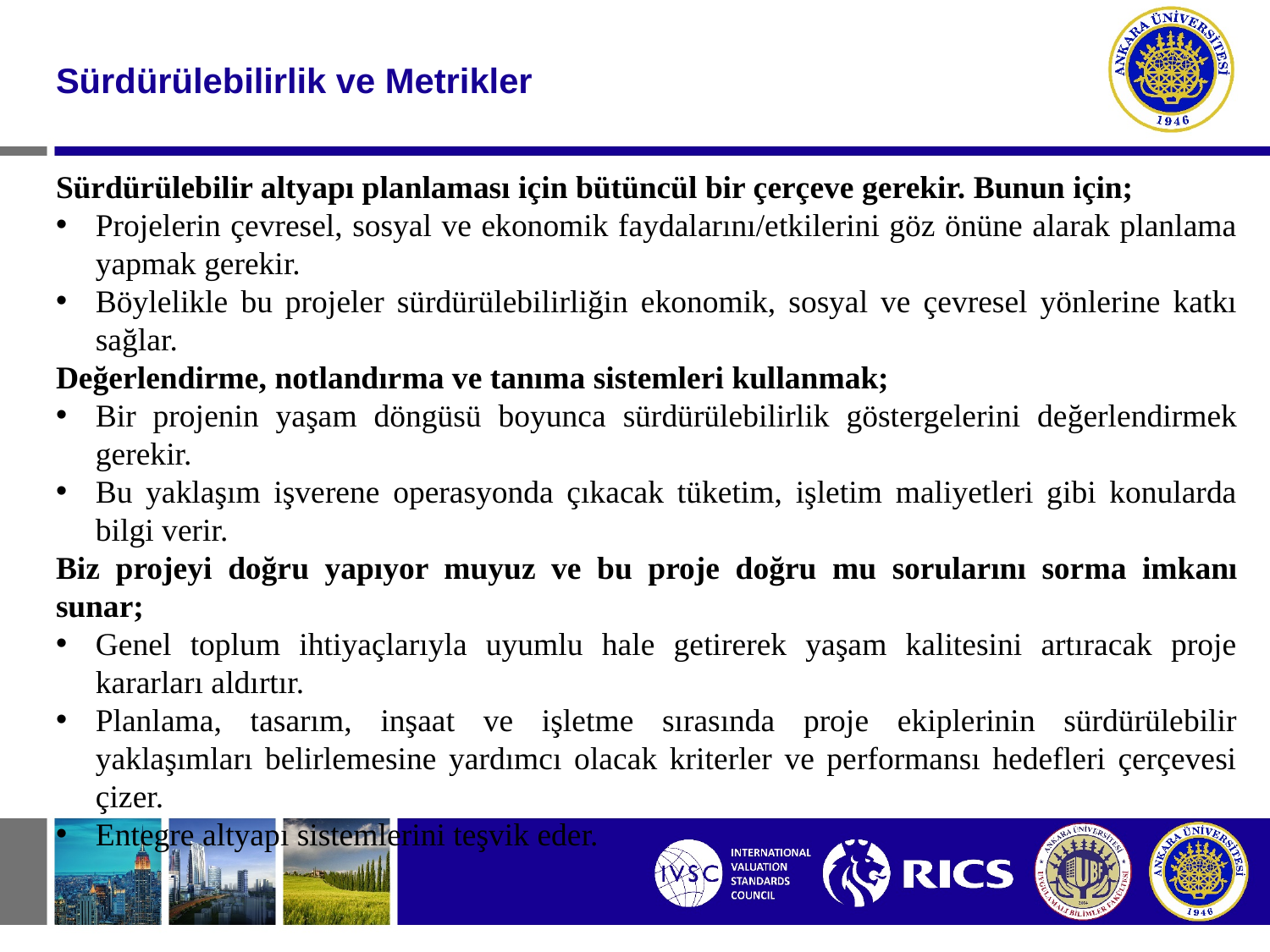

#
Sürdürülebilirlik ve Metrikler
Sürdürülebilir altyapı planlaması için bütüncül bir çerçeve gerekir. Bunun için;
Projelerin çevresel, sosyal ve ekonomik faydalarını/etkilerini göz önüne alarak planlama yapmak gerekir.
Böylelikle bu projeler sürdürülebilirliğin ekonomik, sosyal ve çevresel yönlerine katkı sağlar.
Değerlendirme, notlandırma ve tanıma sistemleri kullanmak;
Bir projenin yaşam döngüsü boyunca sürdürülebilirlik göstergelerini değerlendirmek gerekir.
Bu yaklaşım işverene operasyonda çıkacak tüketim, işletim maliyetleri gibi konularda bilgi verir.
Biz projeyi doğru yapıyor muyuz ve bu proje doğru mu sorularını sorma imkanı sunar;
Genel toplum ihtiyaçlarıyla uyumlu hale getirerek yaşam kalitesini artıracak proje kararları aldırtır.
Planlama, tasarım, inşaat ve işletme sırasında proje ekiplerinin sürdürülebilir yaklaşımları belirlemesine yardımcı olacak kriterler ve performansı hedefleri çerçevesi çizer.
Entegre altyapı sistemlerini teşvik eder.